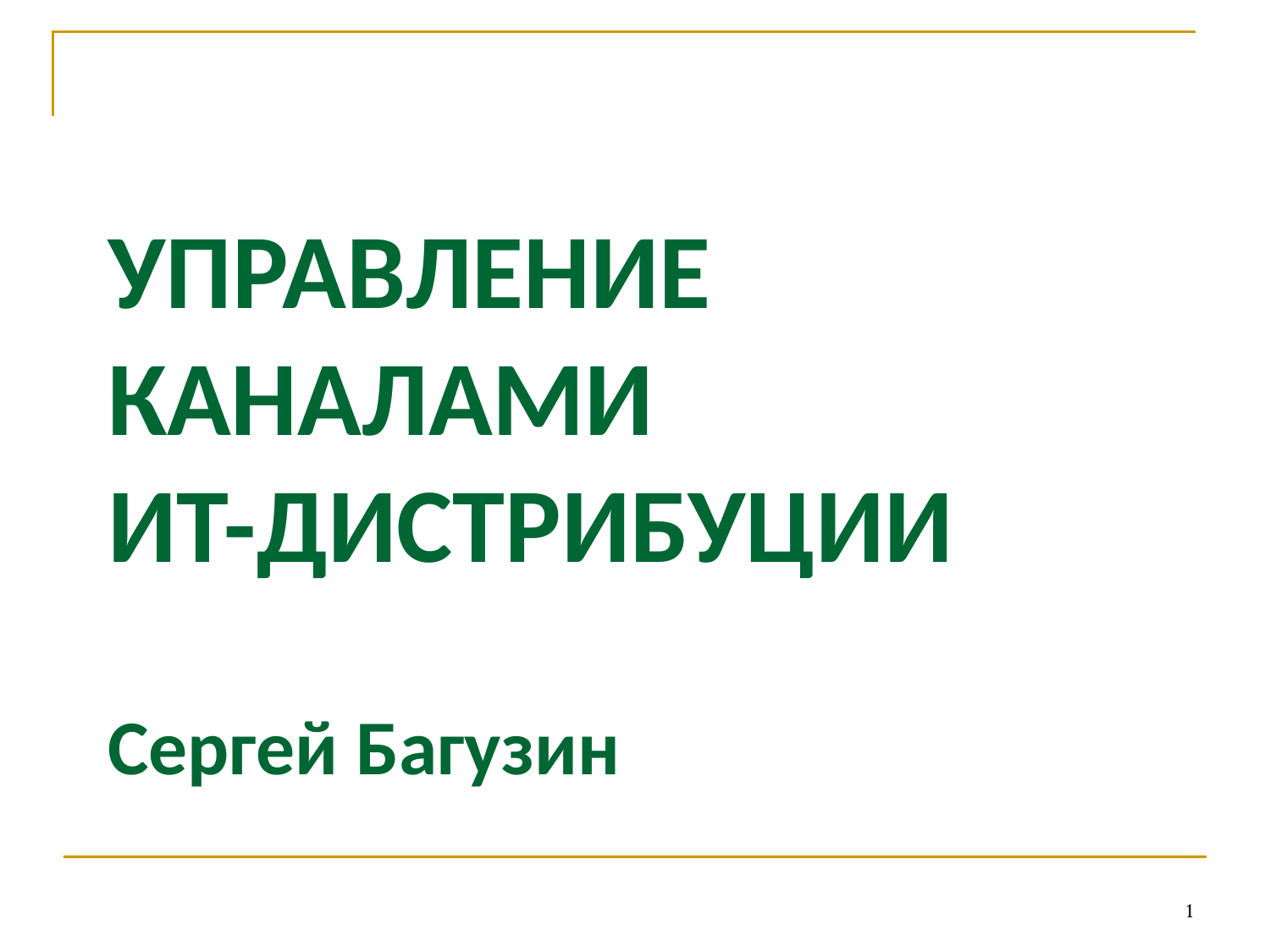

# Управление каналами ИТ-дистрибуции Сергей Багузин
1